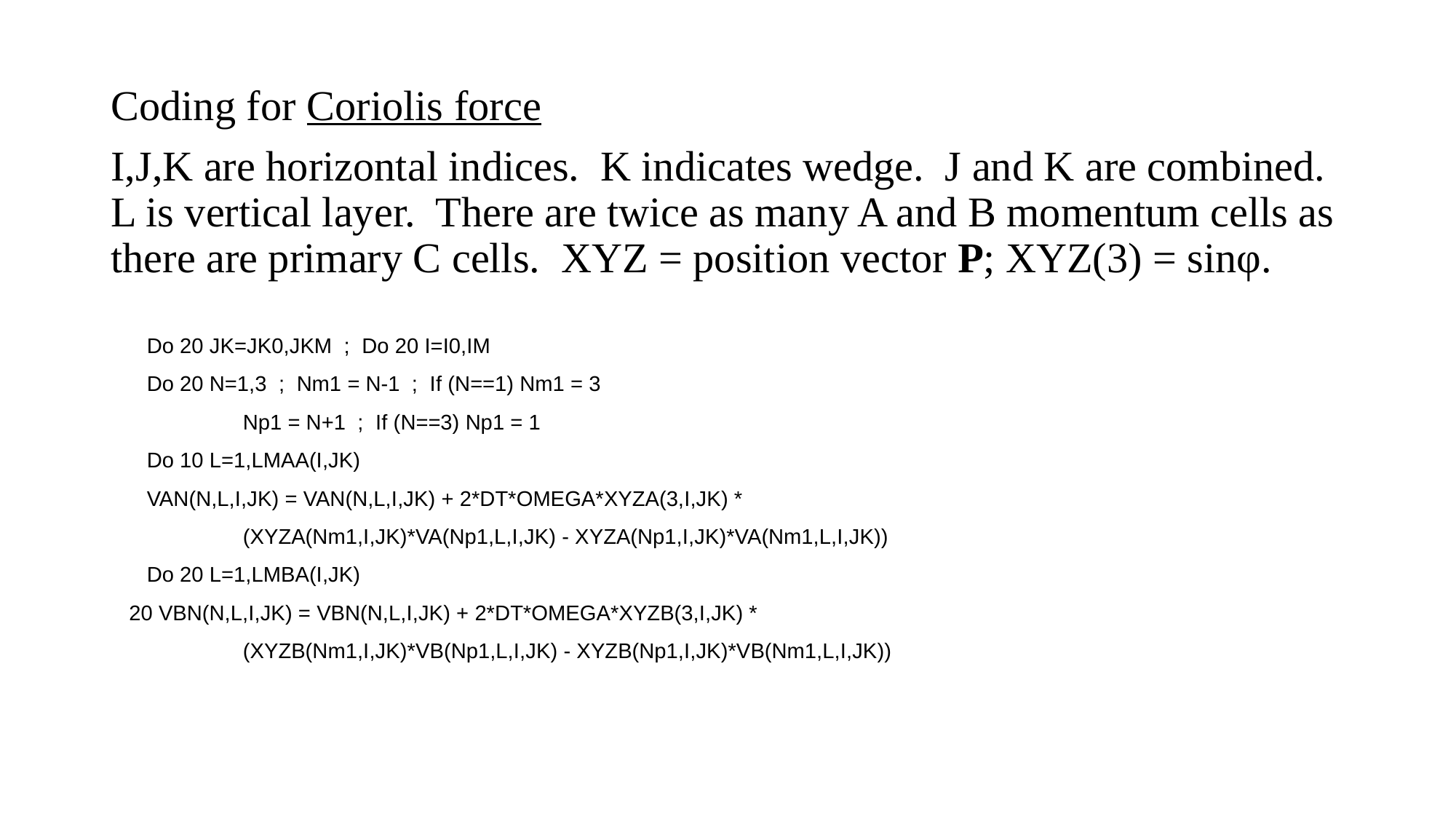

#
Coding for Coriolis force
I,J,K are horizontal indices.  K indicates wedge.  J and K are combined.  L is vertical layer.  There are twice as many A and B momentum cells as there are primary C cells.  XYZ = position vector P; XYZ(3) = sinφ.

      Do 20 JK=JK0,JKM  ;  Do 20 I=I0,IM
      Do 20 N=1,3  ;  Nm1 = N-1  ;  If (N==1) Nm1 = 3
                      Np1 = N+1  ;  If (N==3) Np1 = 1
      Do 10 L=1,LMAA(I,JK)
      VAN(N,L,I,JK) = VAN(N,L,I,JK) + 2*DT*OMEGA*XYZA(3,I,JK) *
                      (XYZA(Nm1,I,JK)*VA(Np1,L,I,JK) - XYZA(Np1,I,JK)*VA(Nm1,L,I,JK))
      Do 20 L=1,LMBA(I,JK)
   20 VBN(N,L,I,JK) = VBN(N,L,I,JK) + 2*DT*OMEGA*XYZB(3,I,JK) *
                      (XYZB(Nm1,I,JK)*VB(Np1,L,I,JK) - XYZB(Np1,I,JK)*VB(Nm1,L,I,JK))